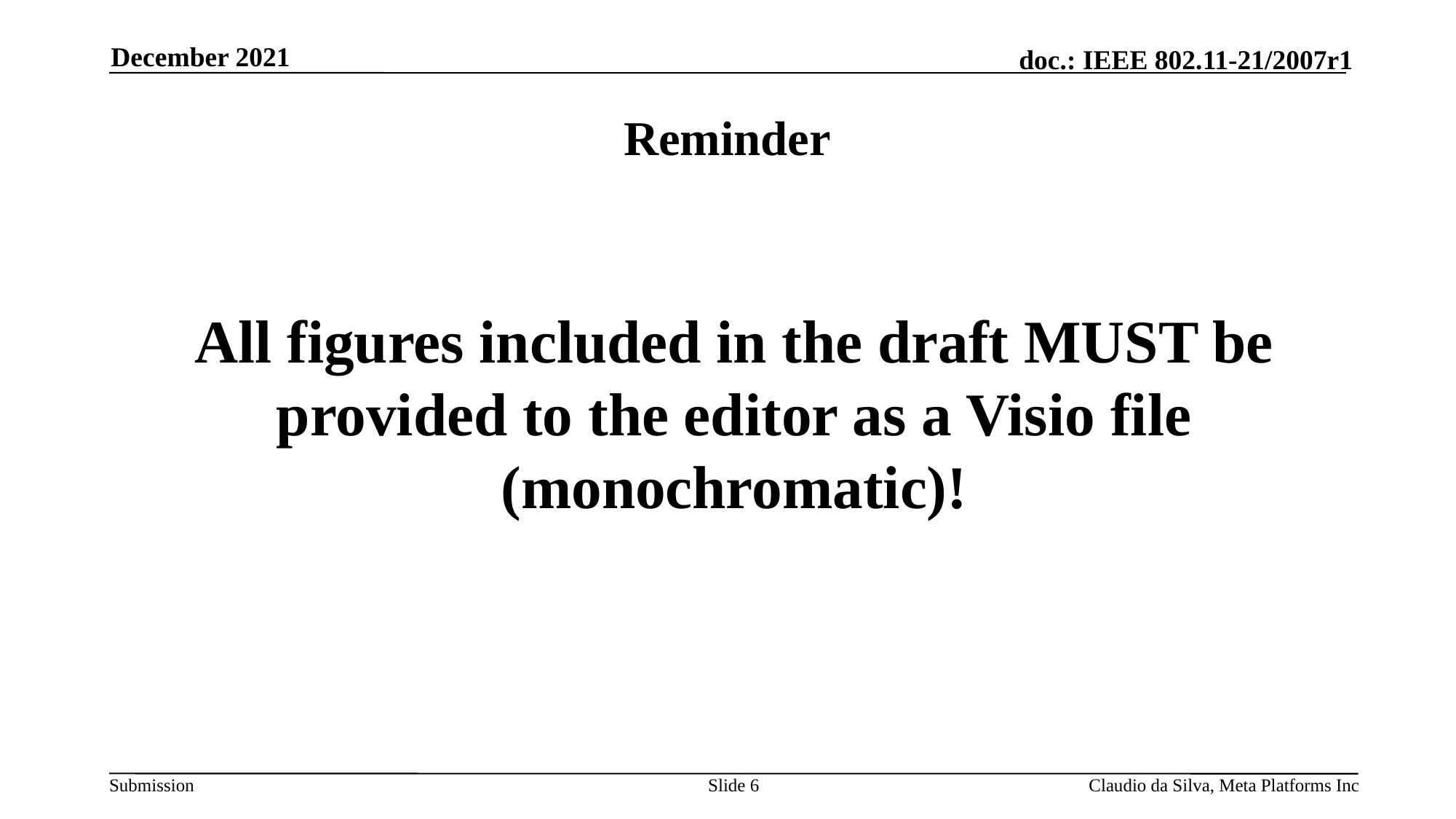

December 2021
# Reminder

All figures included in the draft MUST be provided to the editor as a Visio file (monochromatic)!
Slide 6
Claudio da Silva, Meta Platforms Inc